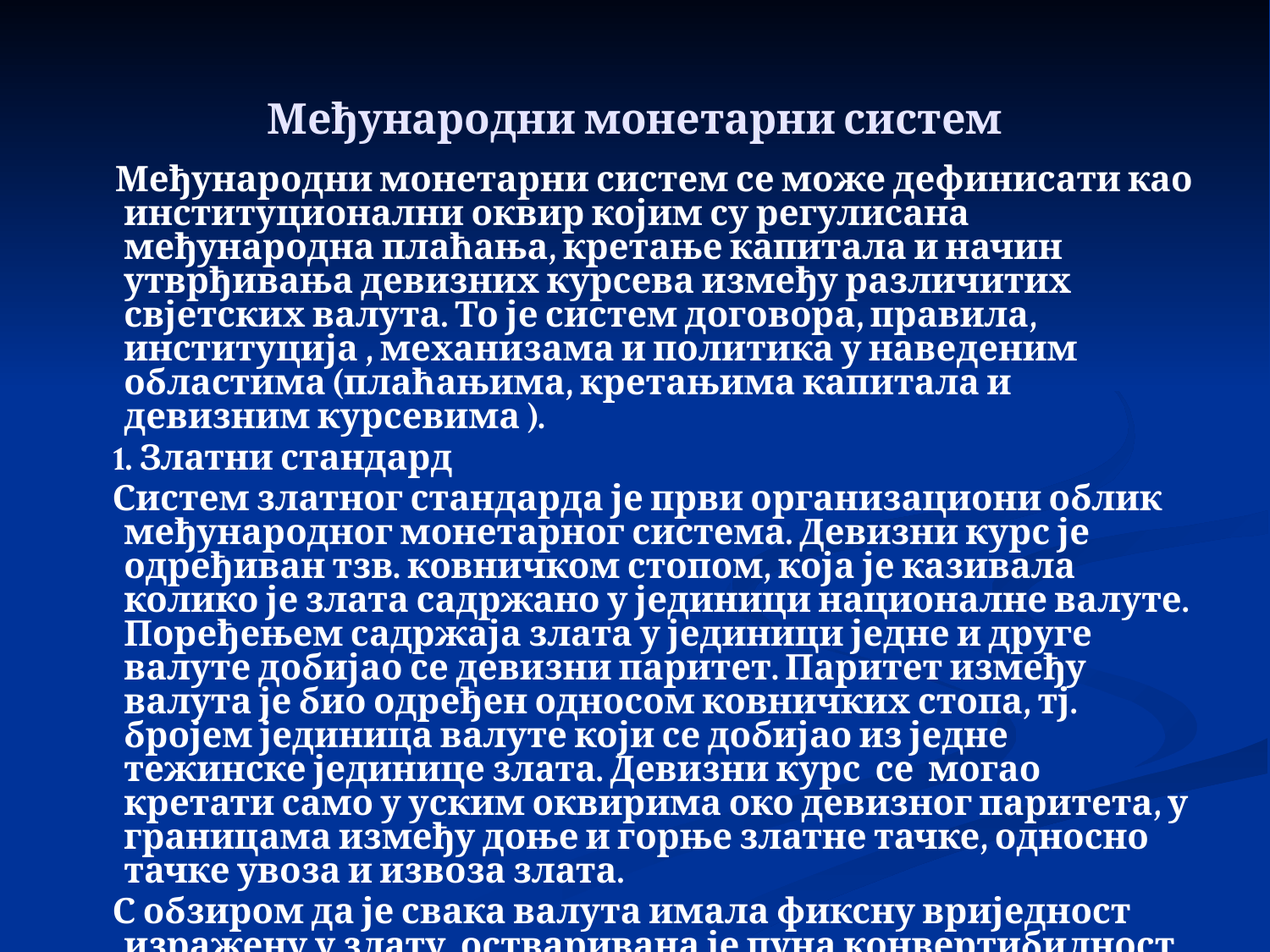

# Међународни монетарни систем
     Међународни монетарни систем се може дефинисати као институционални оквир којим су регулисана међународна плаћања, кретање капитала и начин утврђивања девизних курсева између различитих свјетских валута. То је систем договора, правила, институција , механизама и политика у наведеним областима (плаћањима, кретањима капитала и девизним курсевима ).
     1. Златни стандард
     Систем златног стандарда је први организациони облик  међународног монетарног система. Девизни курс је одређиван тзв. ковничком стопом, која је казивала колико је злата садржано у јединици националне валуте. Поређењем садржаја злата у јединици једне и друге валуте добијао се девизни паритет. Паритет између валута је био одређен односом ковничких стопа, тј. бројем јединица валуте који се добијао из једне тежинске јединице злата. Девизни курс  се  могао кретати само у уским оквирима око девизног паритета, у границама између доње и горње златне тачке, односно тачке увоза и извоза злата.
     С обзиром да је свака валута имала фиксну вриједност изражену у злату, остваривана је пуна конвертибилност националних валута. Тиме је била успостављена равнотежа између куповне снаге домаће валуте у земљи и иностранству. Системом златног стандарда је био установљен аутоматизам одржавања стабилности девизних курсева и цијена у међународној размјени.